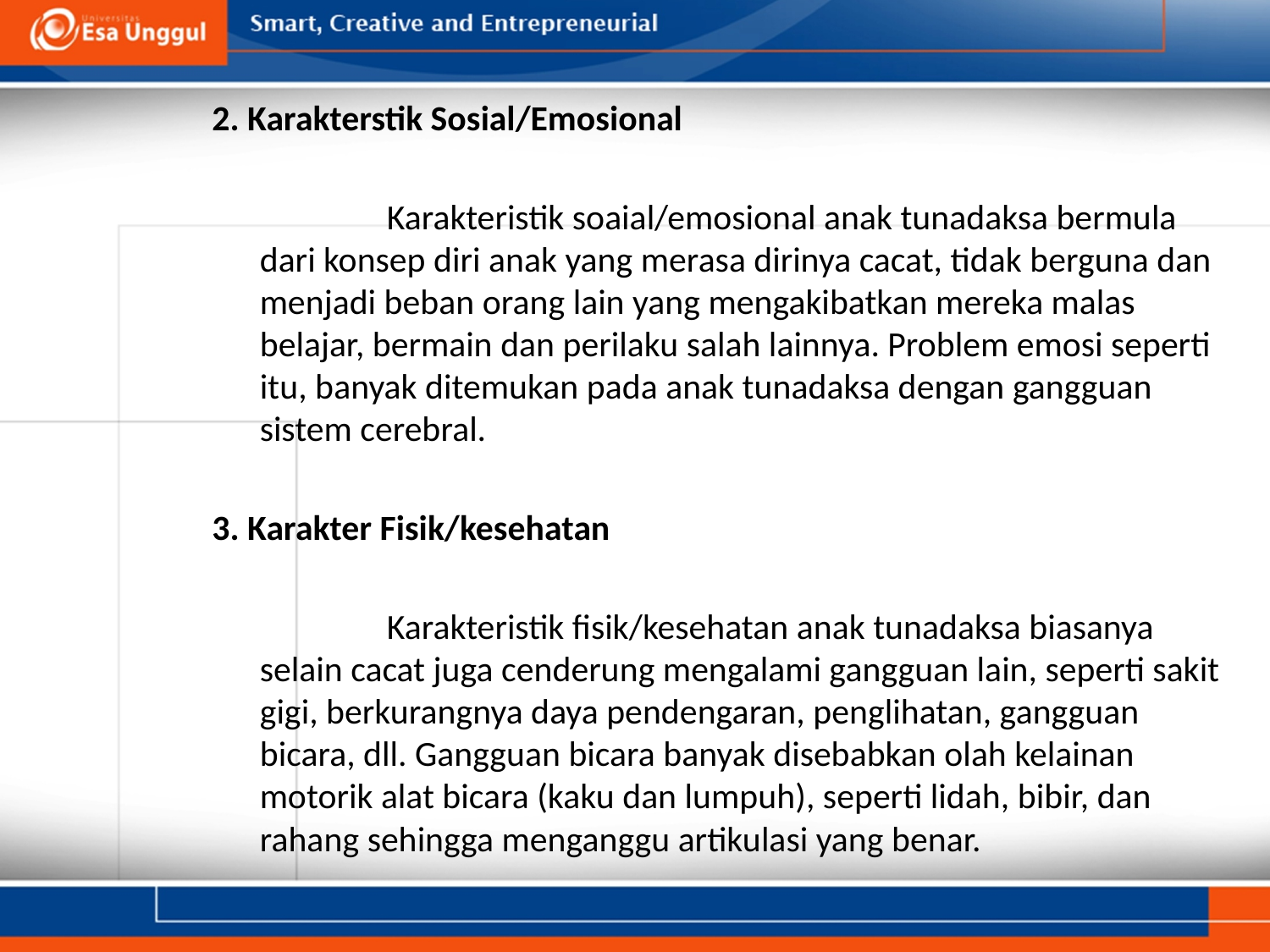

2. Karakterstik Sosial/Emosional

		Karakteristik soaial/emosional anak tunadaksa bermula dari konsep diri anak yang merasa dirinya cacat, tidak berguna dan menjadi beban orang lain yang mengakibatkan mereka malas belajar, bermain dan perilaku salah lainnya. Problem emosi seperti itu, banyak ditemukan pada anak tunadaksa dengan gangguan sistem cerebral.

3. Karakter Fisik/kesehatan

		Karakteristik fisik/kesehatan anak tunadaksa biasanya selain cacat juga cenderung mengalami gangguan lain, seperti sakit gigi, berkurangnya daya pendengaran, penglihatan, gangguan bicara, dll. Gangguan bicara banyak disebabkan olah kelainan motorik alat bicara (kaku dan lumpuh), seperti lidah, bibir, dan rahang sehingga menganggu artikulasi yang benar.